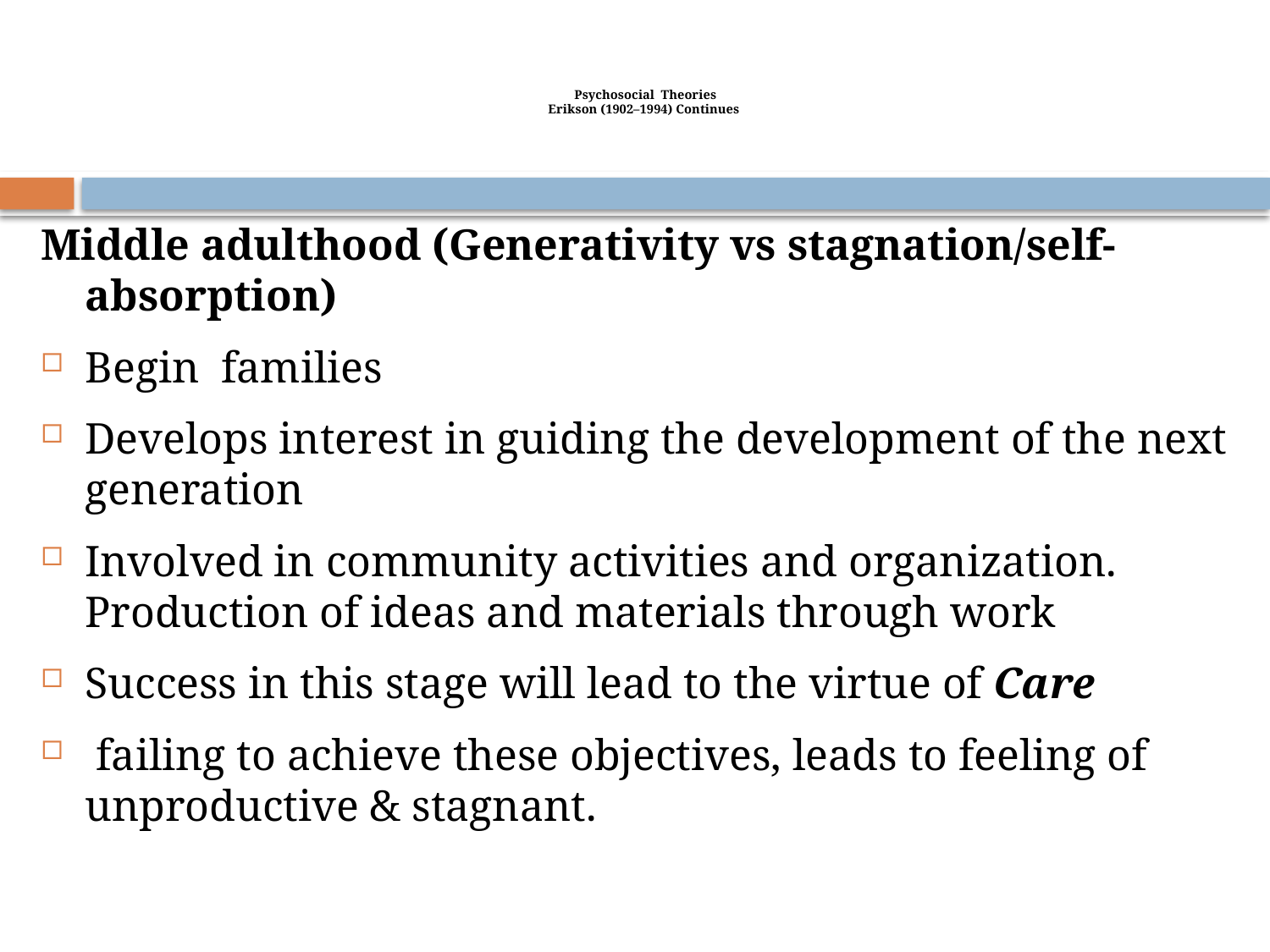

# Psychosocial  Theories Erikson (1902–1994) Continues
Middle adulthood (Generativity vs stagnation/self-absorption)
Begin  families
Develops interest in guiding the development of the next generation
Involved in community activities and organization. Production of ideas and materials through work
Success in this stage will lead to the virtue of Care
 failing to achieve these objectives, leads to feeling of  unproductive & stagnant.